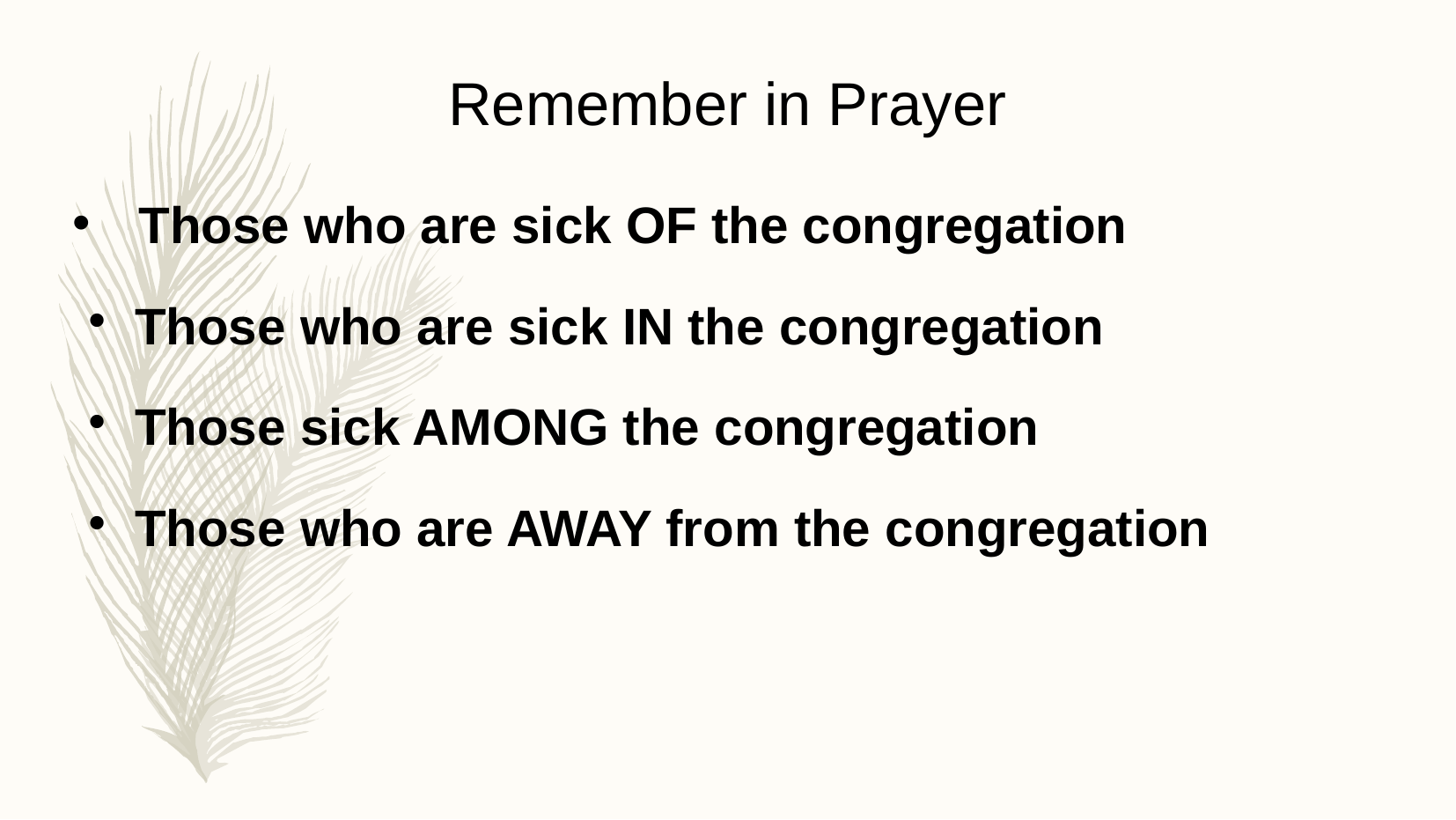

Remember in Prayer
Those who are sick OF the congregation

Those who are sick IN the congregation

Those sick AMONG the congregation

Those who are AWAY from the congregation